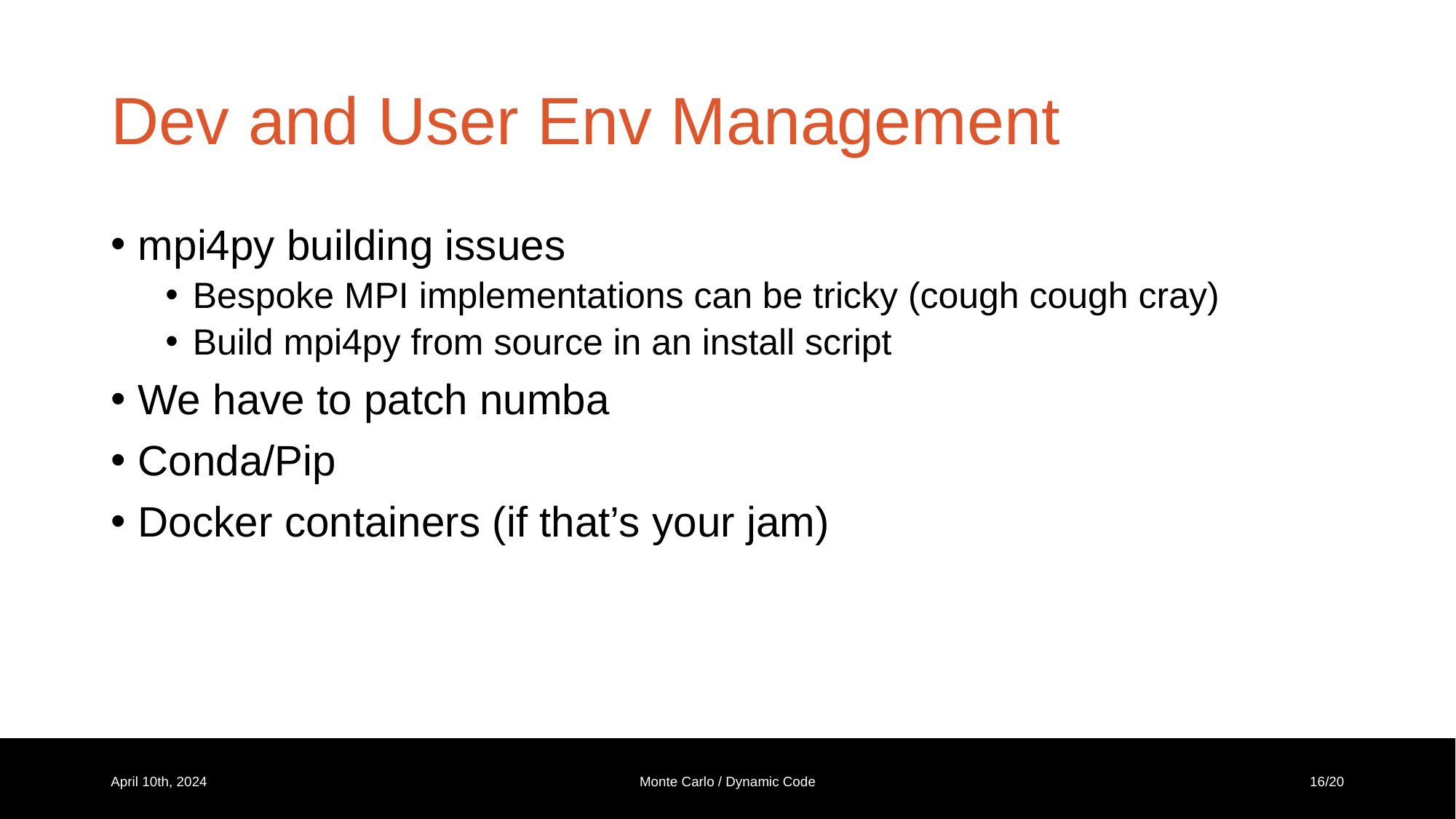

# Dev and User Env Management
mpi4py building issues
Bespoke MPI implementations can be tricky (cough cough cray)
Build mpi4py from source in an install script
We have to patch numba
Conda/Pip
Docker containers (if that’s your jam)
April 10th, 2024
Monte Carlo / Dynamic Code
16/20